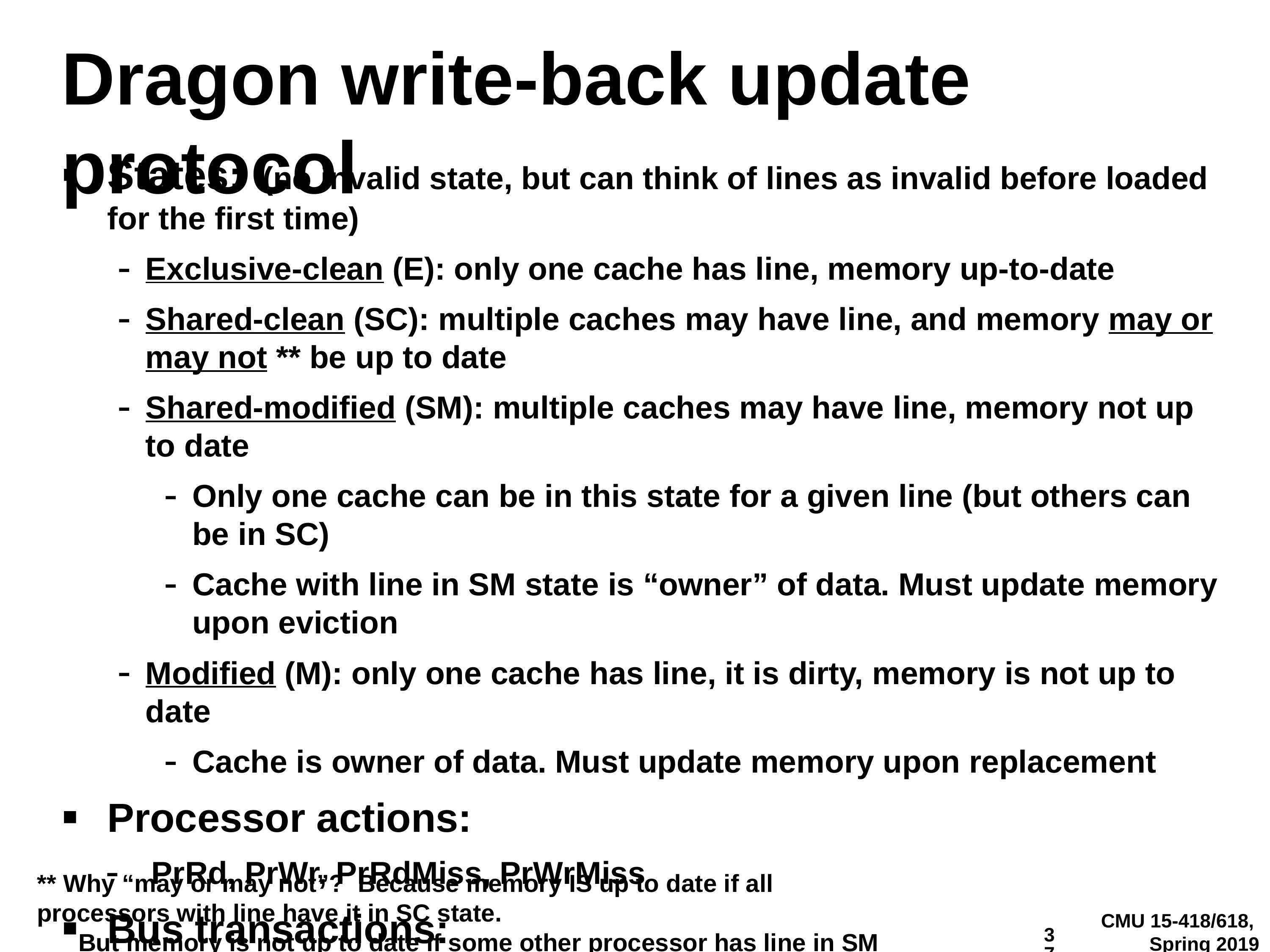

# Dragon write-back update protocol
States:  (no invalid state, but can think of lines as invalid before loaded for the first time)
Exclusive-clean (E): only one cache has line, memory up-to-date
Shared-clean (SC): multiple caches may have line, and memory may or may not ** be up to date
Shared-modified (SM): multiple caches may have line, memory not up to date
Only one cache can be in this state for a given line (but others can be in SC)
Cache with line in SM state is “owner” of data. Must update memory upon eviction
Modified (M): only one cache has line, it is dirty, memory is not up to date
Cache is owner of data. Must update memory upon replacement
Processor actions:
PrRd, PrWr, PrRdMiss, PrWrMiss
Bus transactions:
Bus read (BusRd), flush [provide entire line to others], bus update (BusUpd) [provide partial line to others]
** Why “may or may not”?  Because memory IS up to date if all processors with line have it in SC state.
      But memory is not up to date if some other processor has line in SM state.
37